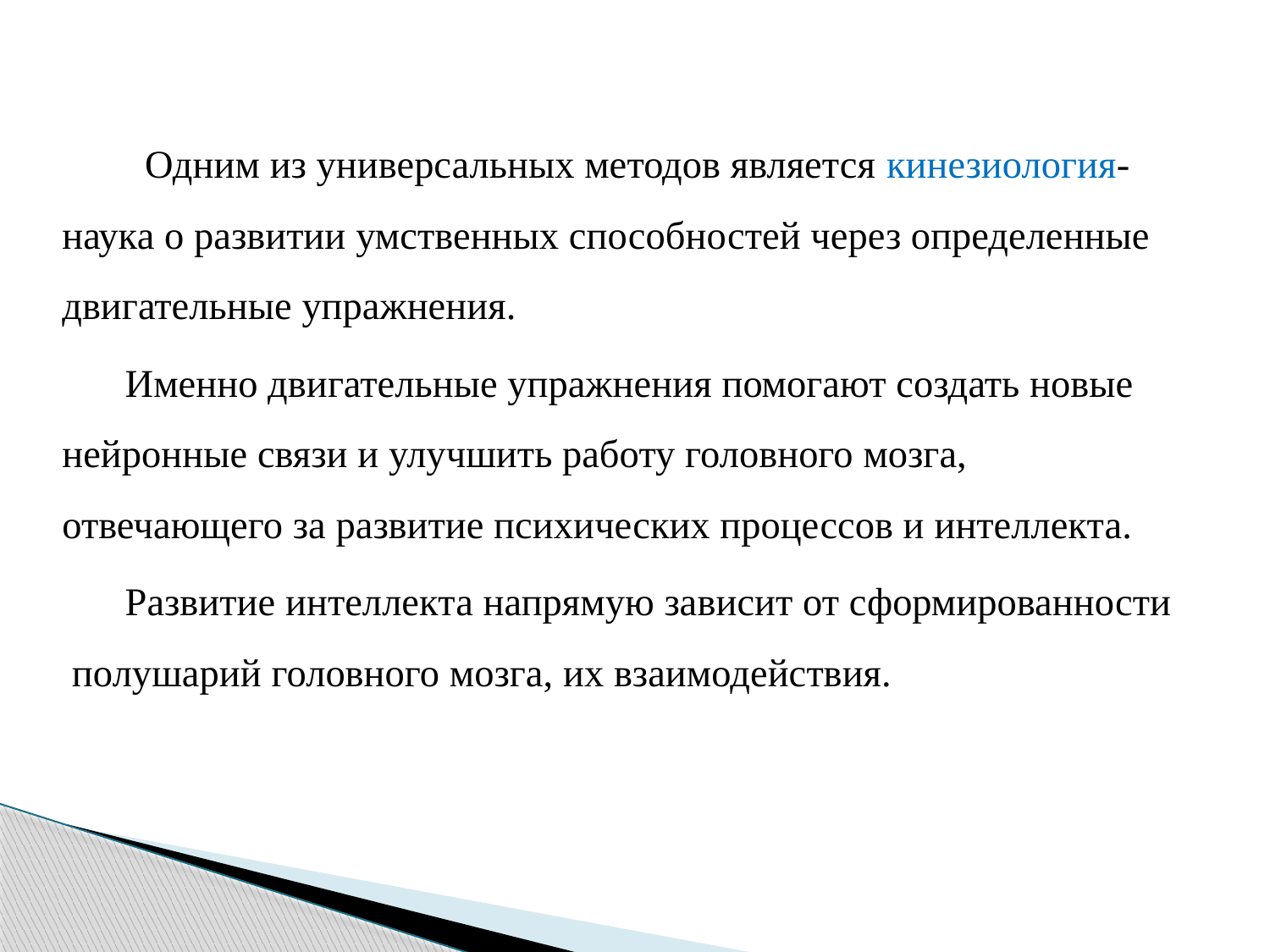

#
  Одним из универсальных методов является кинезиология-  наука о развитии умственных способностей через определенные двигательные упражнения.
Именно двигательные упражнения помогают создать новые нейронные связи и улучшить работу головного мозга, отвечающего за развитие психических процессов и интеллекта.
Развитие интеллекта напрямую зависит от сформированности  полушарий головного мозга, их взаимодействия.